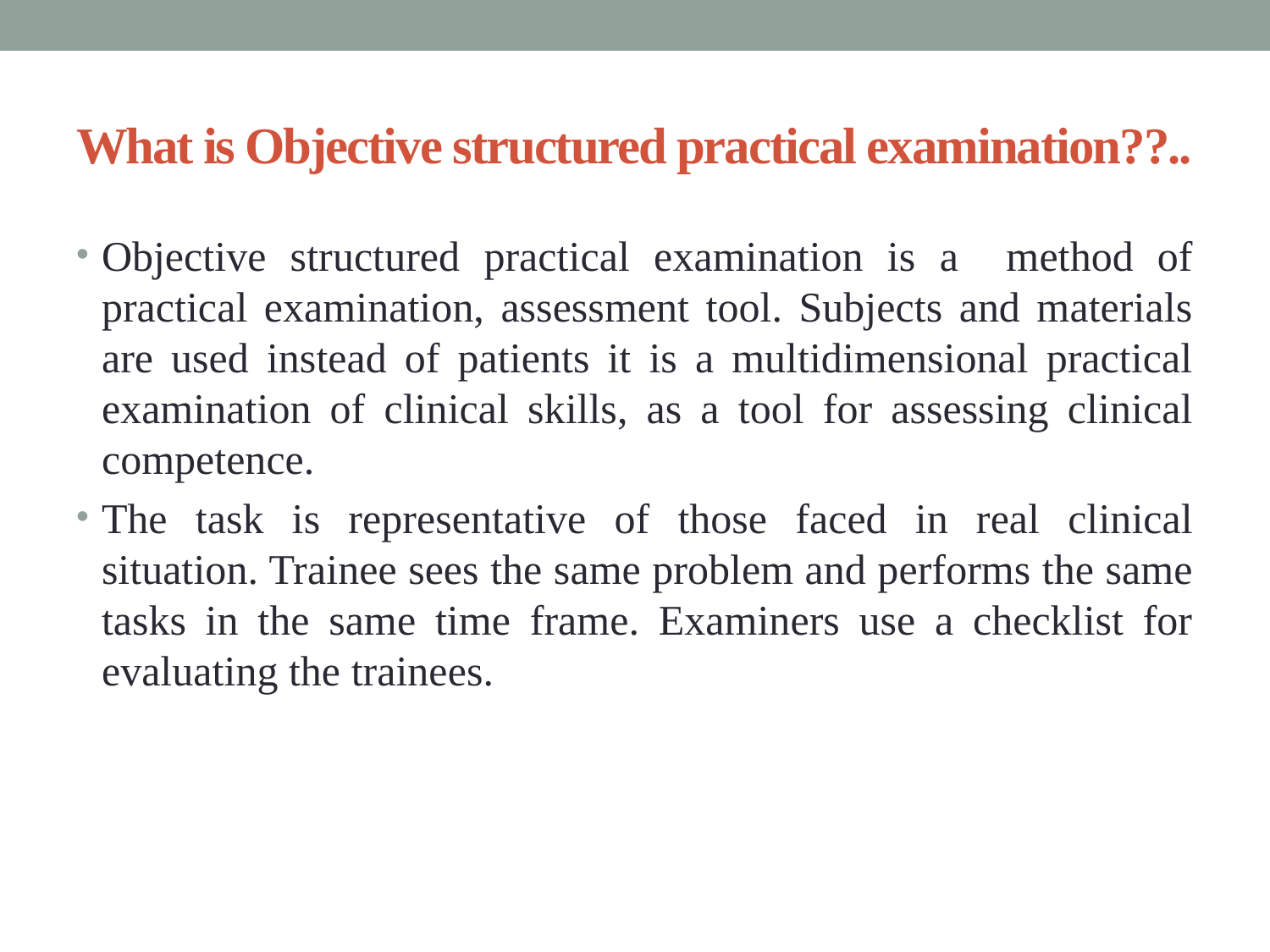

# What is Objective structured practical examination??..
Objective structured practical examination is a  method of practical examination, assessment tool. Subjects and materials are used instead of patients it is a multidimensional practical examination of clinical skills, as a tool for assessing clinical competence.
The task is representative of those faced in real clinical situation. Trainee sees the same problem and performs the same tasks in the same time frame. Examiners use a checklist for evaluating the trainees.